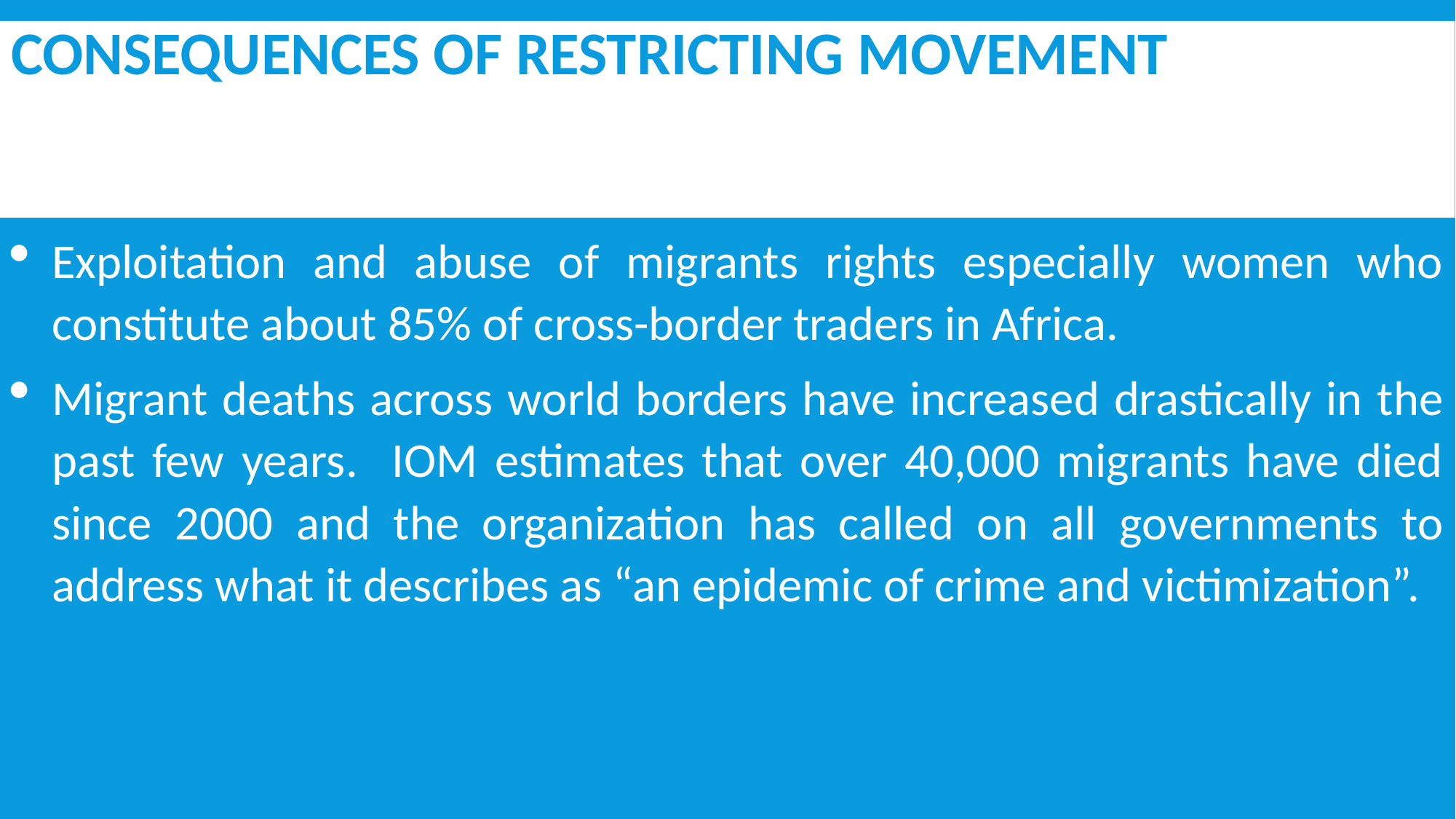

# Consequences of Restricting Movement
Exploitation and abuse of migrants rights especially women who constitute about 85% of cross-border traders in Africa.
Migrant deaths across world borders have increased drastically in the past few years.  IOM estimates that over 40,000 migrants have died since 2000 and the organization has called on all governments to address what it describes as “an epidemic of crime and victimization”.